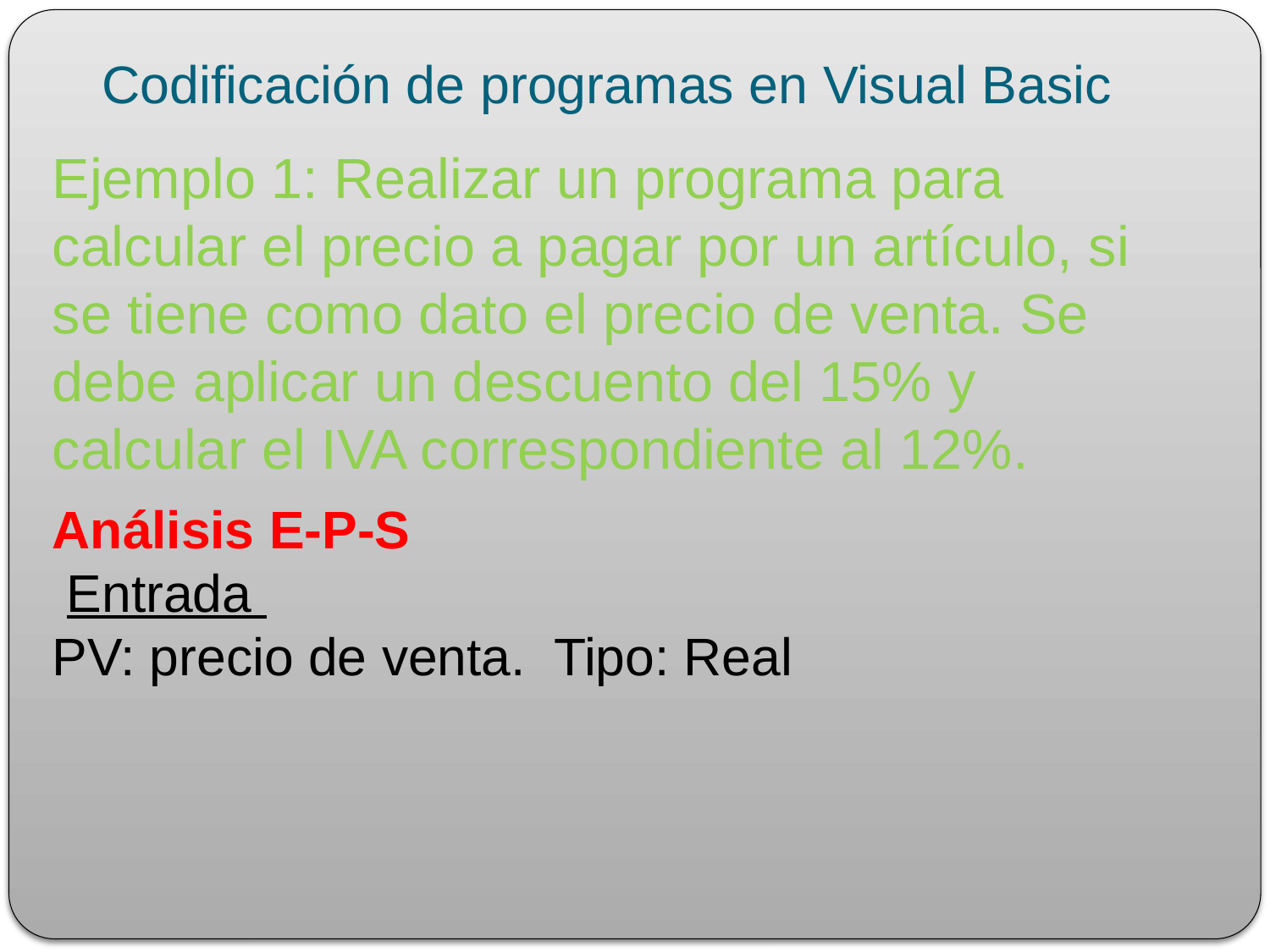

# Codificación de programas en Visual Basic
Ejemplo 1: Realizar un programa para calcular el precio a pagar por un artículo, si se tiene como dato el precio de venta. Se debe aplicar un descuento del 15% y calcular el IVA correspondiente al 12%.

Análisis E-P-S
 Entrada
PV: precio de venta.  Tipo: Real